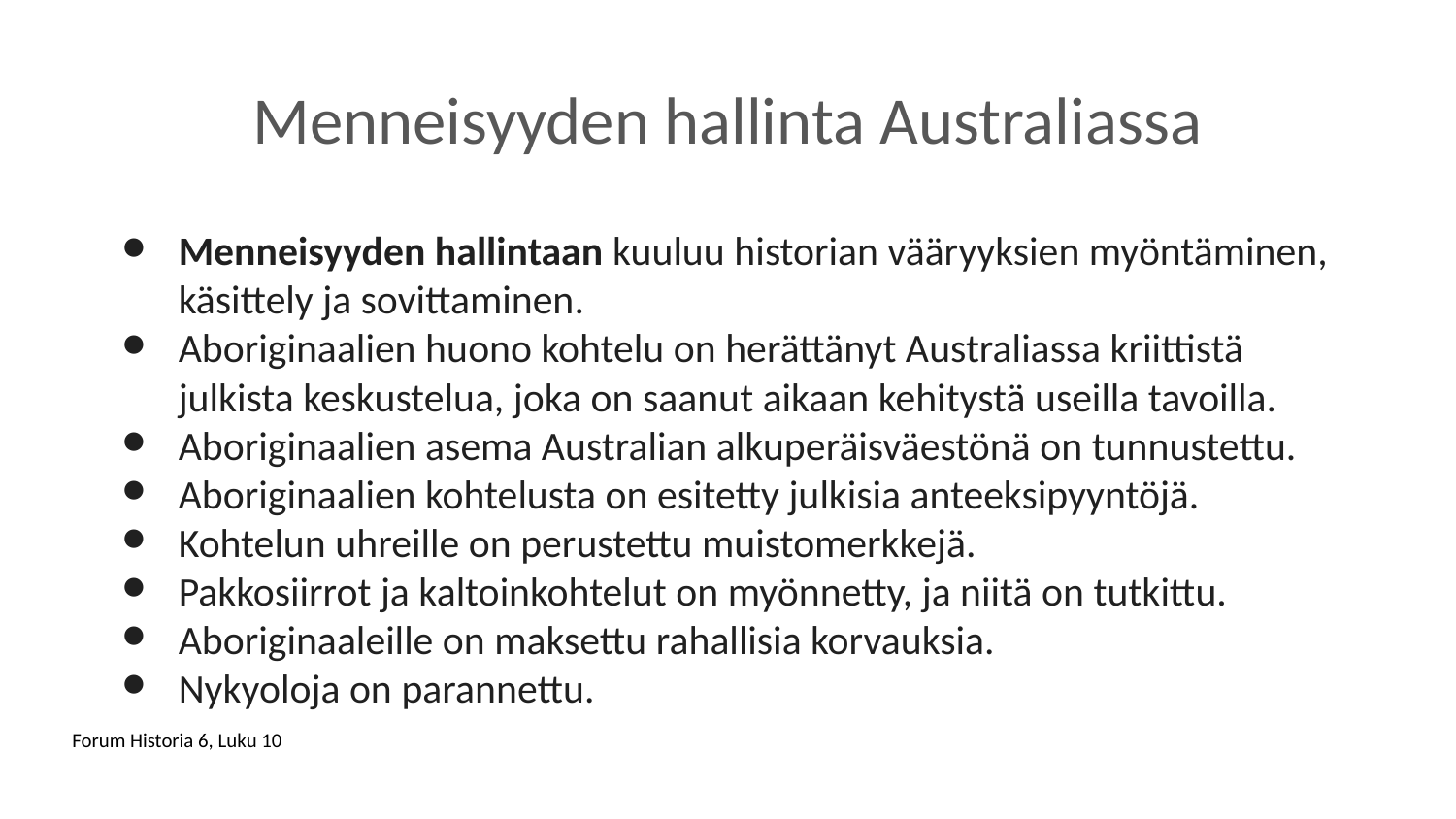

# Menneisyyden hallinta Australiassa
Menneisyyden hallintaan kuuluu historian vääryyksien myöntäminen, käsittely ja sovittaminen.
Aboriginaalien huono kohtelu on herättänyt Australiassa kriittistä julkista keskustelua, joka on saanut aikaan kehitystä useilla tavoilla.
Aboriginaalien asema Australian alkuperäisväestönä on tunnustettu.
Aboriginaalien kohtelusta on esitetty julkisia anteeksipyyntöjä.
Kohtelun uhreille on perustettu muistomerkkejä.
Pakkosiirrot ja kaltoinkohtelut on myönnetty, ja niitä on tutkittu.
Aboriginaaleille on maksettu rahallisia korvauksia.
Nykyoloja on parannettu.